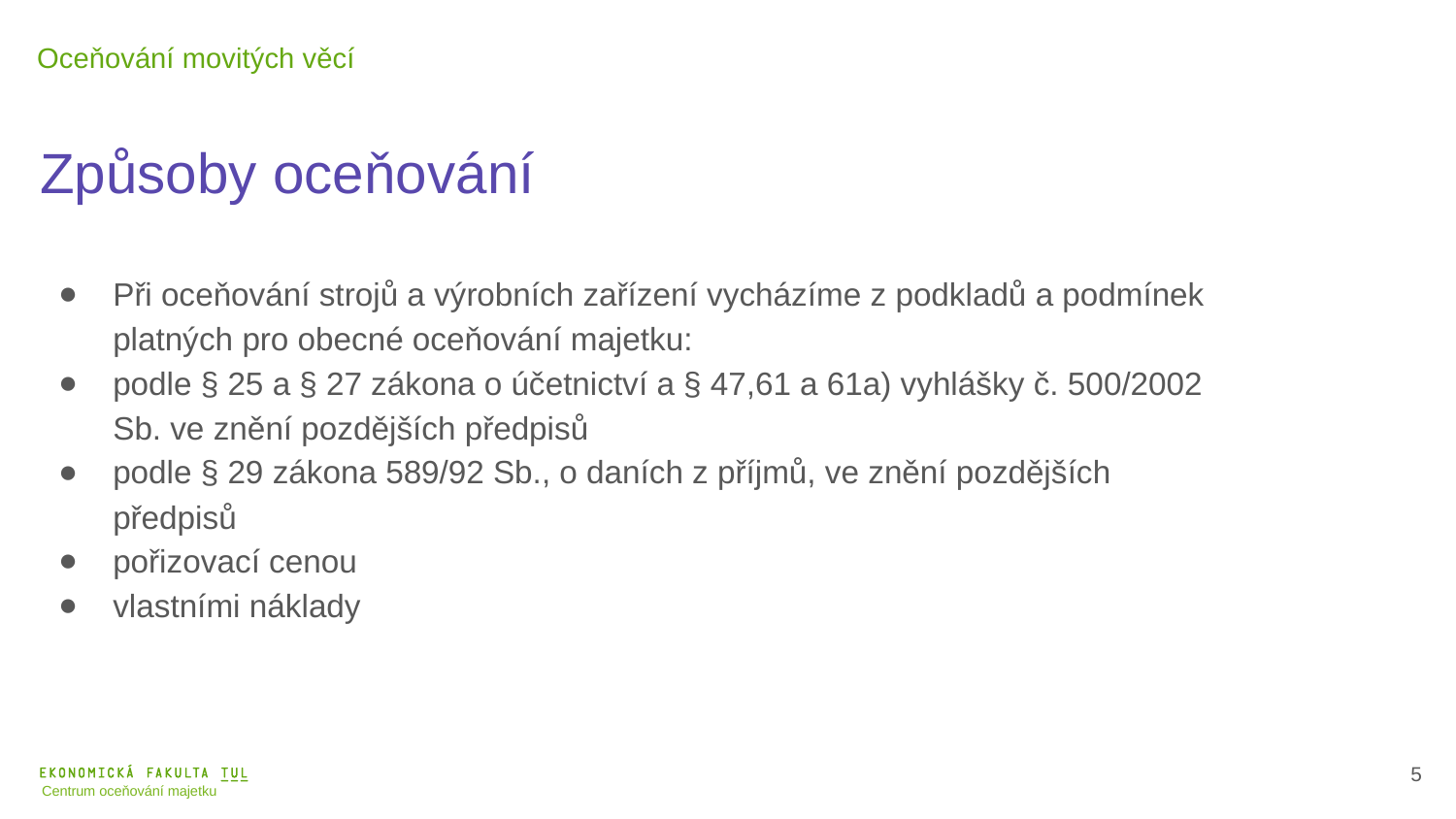

Oceňování movitých věcí
Způsoby oceňování
Při oceňování strojů a výrobních zařízení vycházíme z podkladů a podmínek platných pro obecné oceňování majetku:
podle § 25 a § 27 zákona o účetnictví a § 47,61 a 61a) vyhlášky č. 500/2002 Sb. ve znění pozdějších předpisů
podle § 29 zákona 589/92 Sb., o daních z příjmů, ve znění pozdějších předpisů
pořizovací cenou
vlastními náklady

5
Centrum oceňování majetku